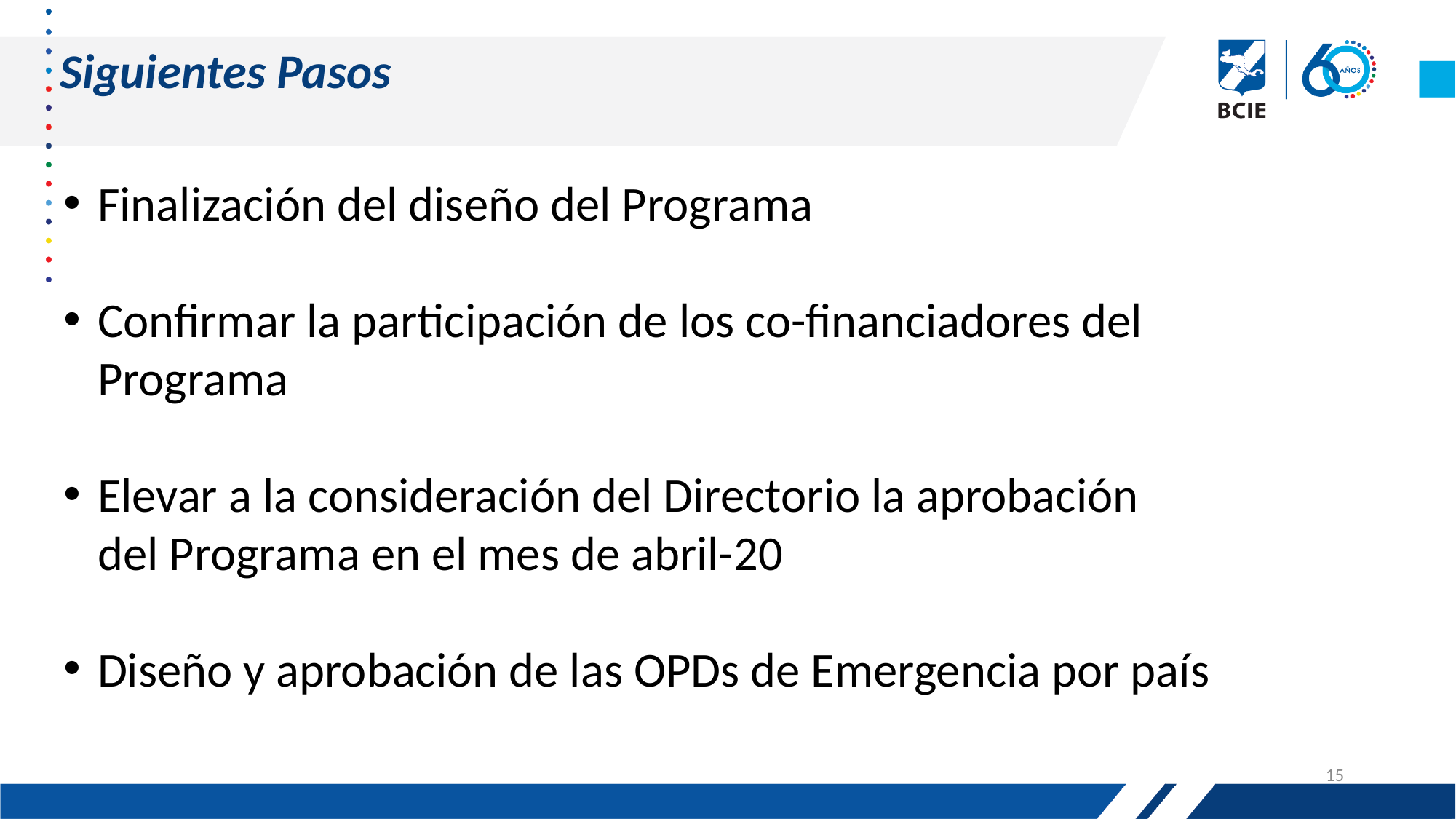

# Siguientes Pasos
Finalización del diseño del Programa

Confirmar la participación de los co-financiadores del
Programa

Elevar a la consideración del Directorio la aprobación
del Programa en el mes de abril-20

Diseño y aprobación de las OPDs de Emergencia por país
15